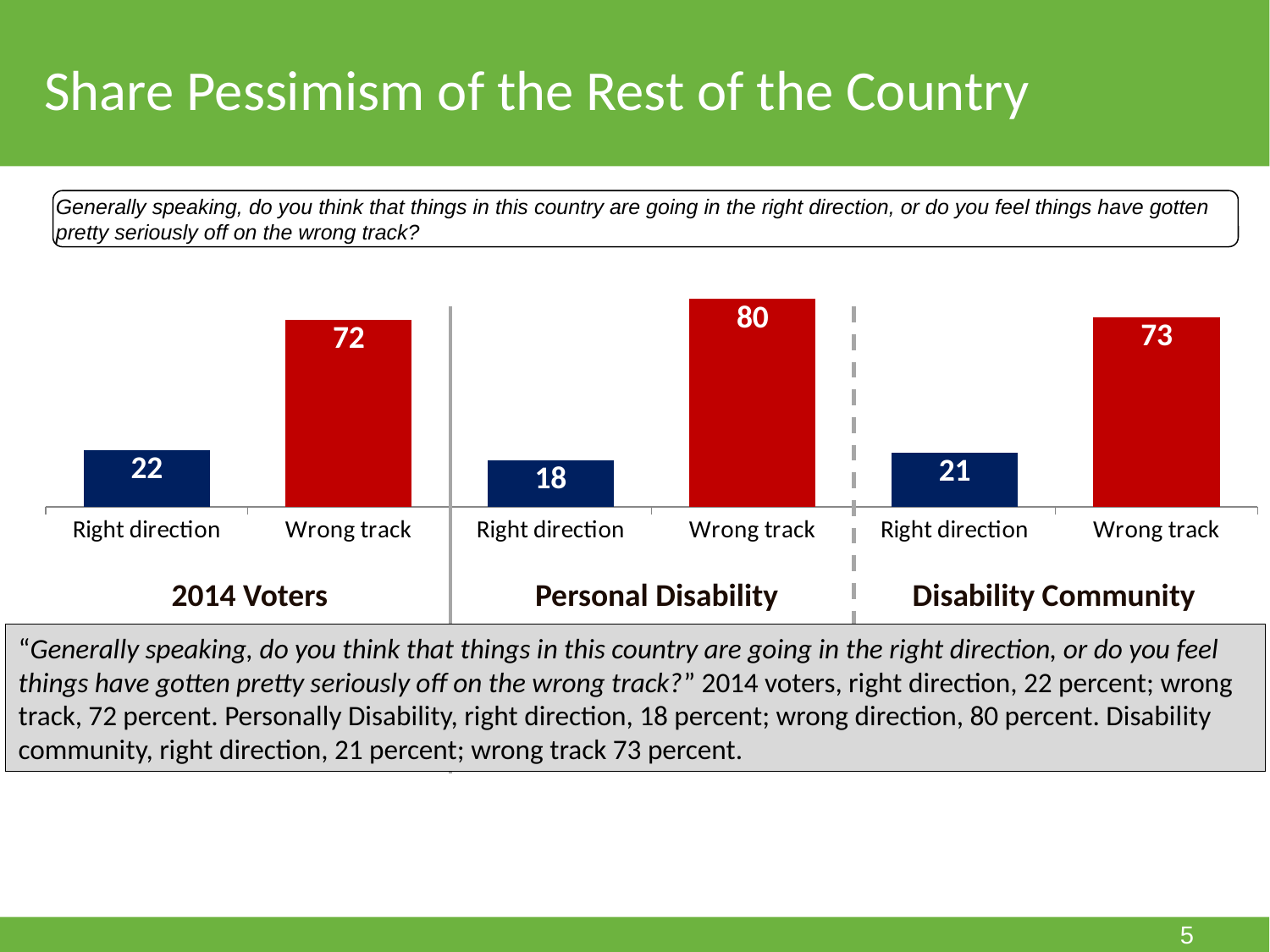

Share Pessimism of the Rest of the Country
Generally speaking, do you think that things in this country are going in the right direction, or do you feel things have gotten pretty seriously off on the wrong track?

### Chart

| Category | Right direction | Wrong track |
|---|---|---|
| Right direction | 22.0 | None |
| Wrong track | None | 72.0 |
| Right direction | 18.0 | None |
| Wrong track | None | 80.0 |
| Right direction | 21.0 | None |
| Wrong track | None | 73.0 |
2014 Voters
Personal Disability
Disability Community
“Generally speaking, do you think that things in this country are going in the right direction, or do you feel things have gotten pretty seriously off on the wrong track?” 2014 voters, right direction, 22 percent; wrong track, 72 percent. Personally Disability, right direction, 18 percent; wrong direction, 80 percent. Disability community, right direction, 21 percent; wrong track 73 percent.
5